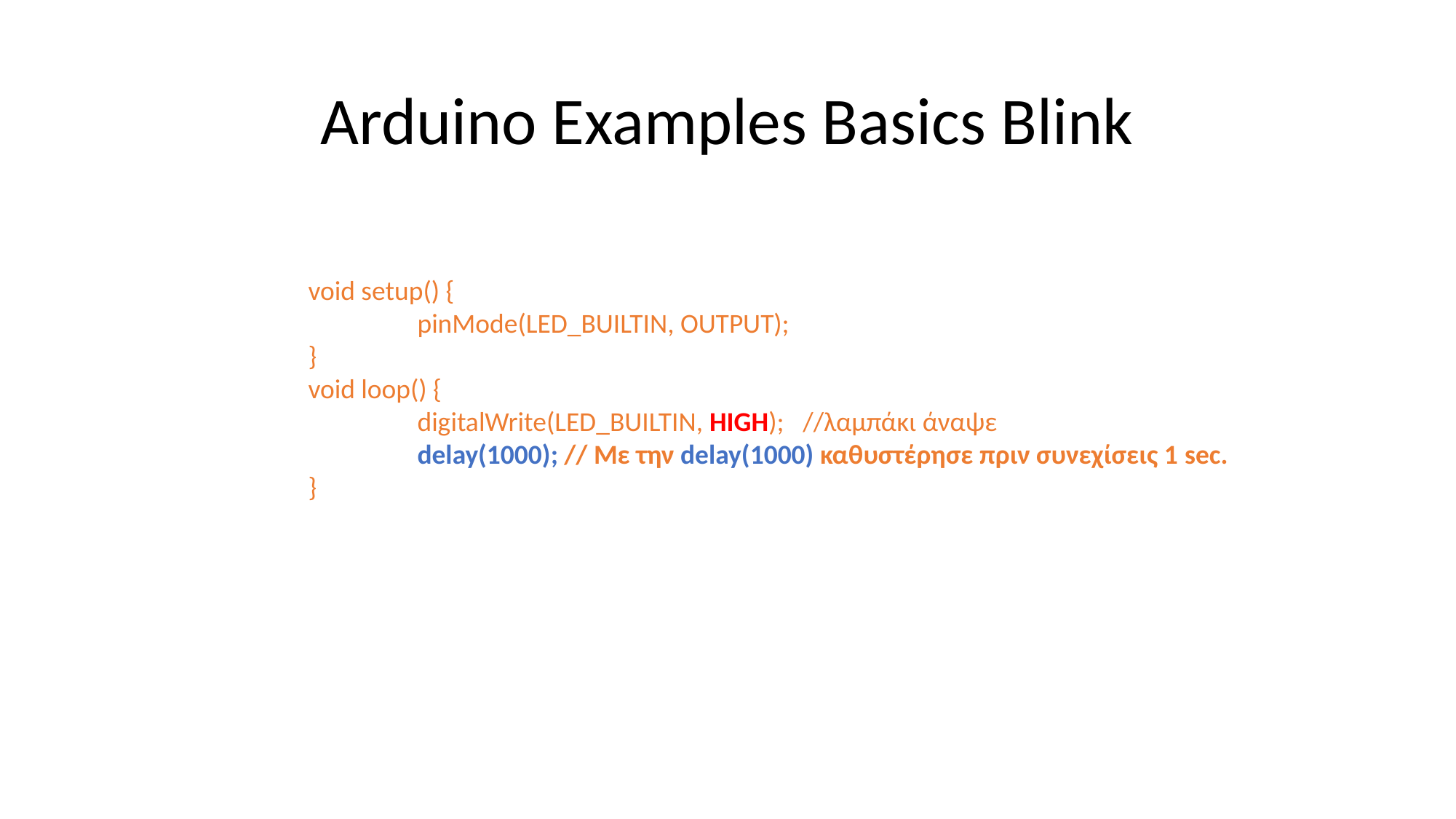

# Arduino Examples Basics Blink

void setup() {
	pinMode(LED_BUILTIN, OUTPUT);
}
void loop() {
	digitalWrite(LED_BUILTIN, HIGH);   //λαμπάκι άναψε
	delay(1000); // Με την delay(1000) καθυστέρησε πριν συνεχίσεις 1 sec.
}